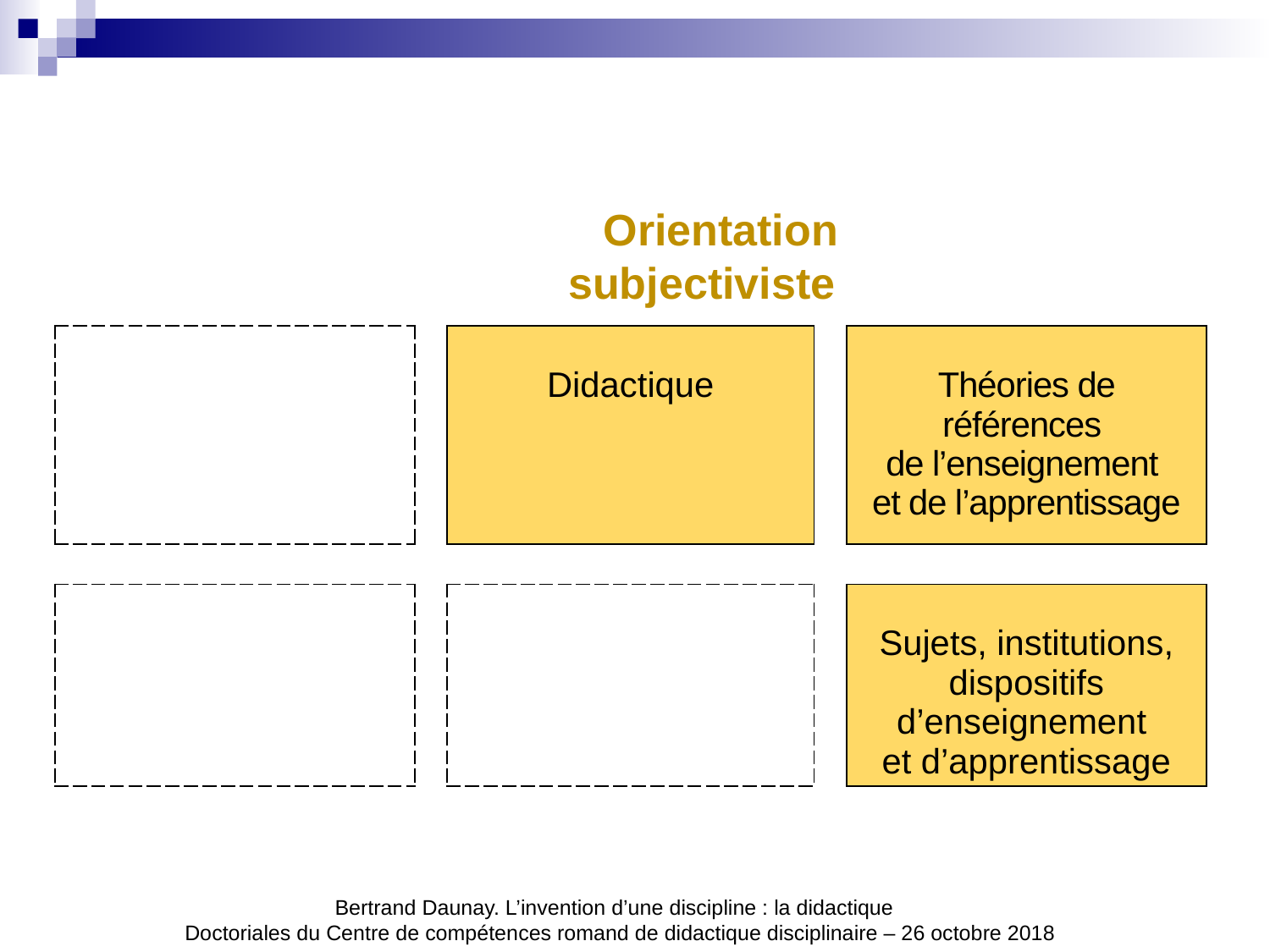

Orientation subjectiviste

|  |  | Didactique |  | Théories de références de l’enseignement et de l’apprentissage |
| --- | --- | --- | --- | --- |
|  |  |  |  |  |
|  |  |  |  | Sujets, institutions, dispositifs d’enseignement et d’apprentissage |
Bertrand Daunay. L’invention d’une discipline : la didactique
Doctoriales du Centre de compétences romand de didactique disciplinaire – 26 octobre 2018